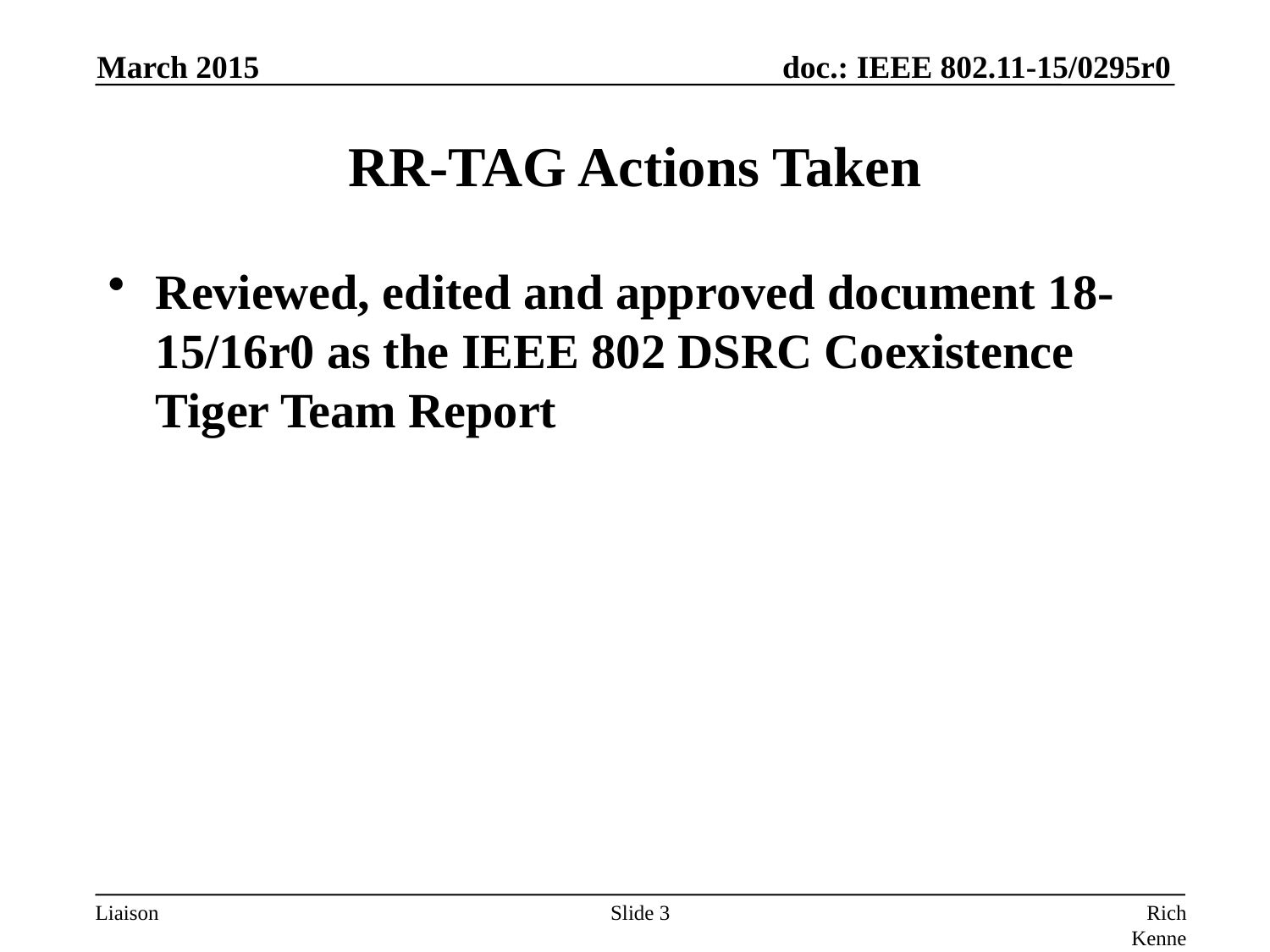

March 2015
# RR-TAG Actions Taken
Reviewed, edited and approved document 18-15/16r0 as the IEEE 802 DSRC Coexistence Tiger Team Report
Slide 3
Rich Kennedy, MediaTek